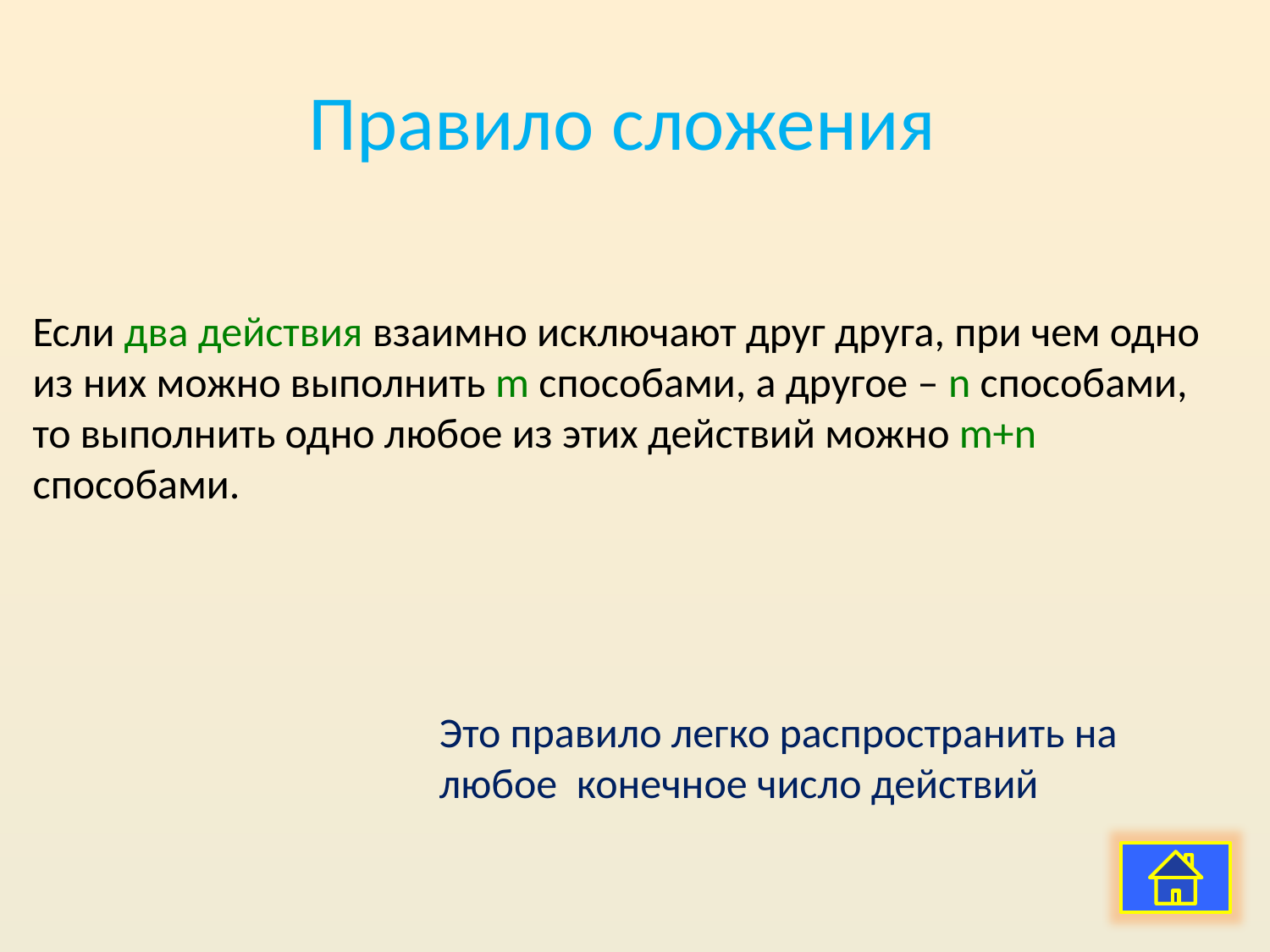

# Правило сложения
Если два действия взаимно исключают друг друга, при чем одно из них можно выполнить m способами, а другое – n способами, то выполнить одно любое из этих действий можно m+n способами.
Это правило легко распространить на любое  конечное число действий